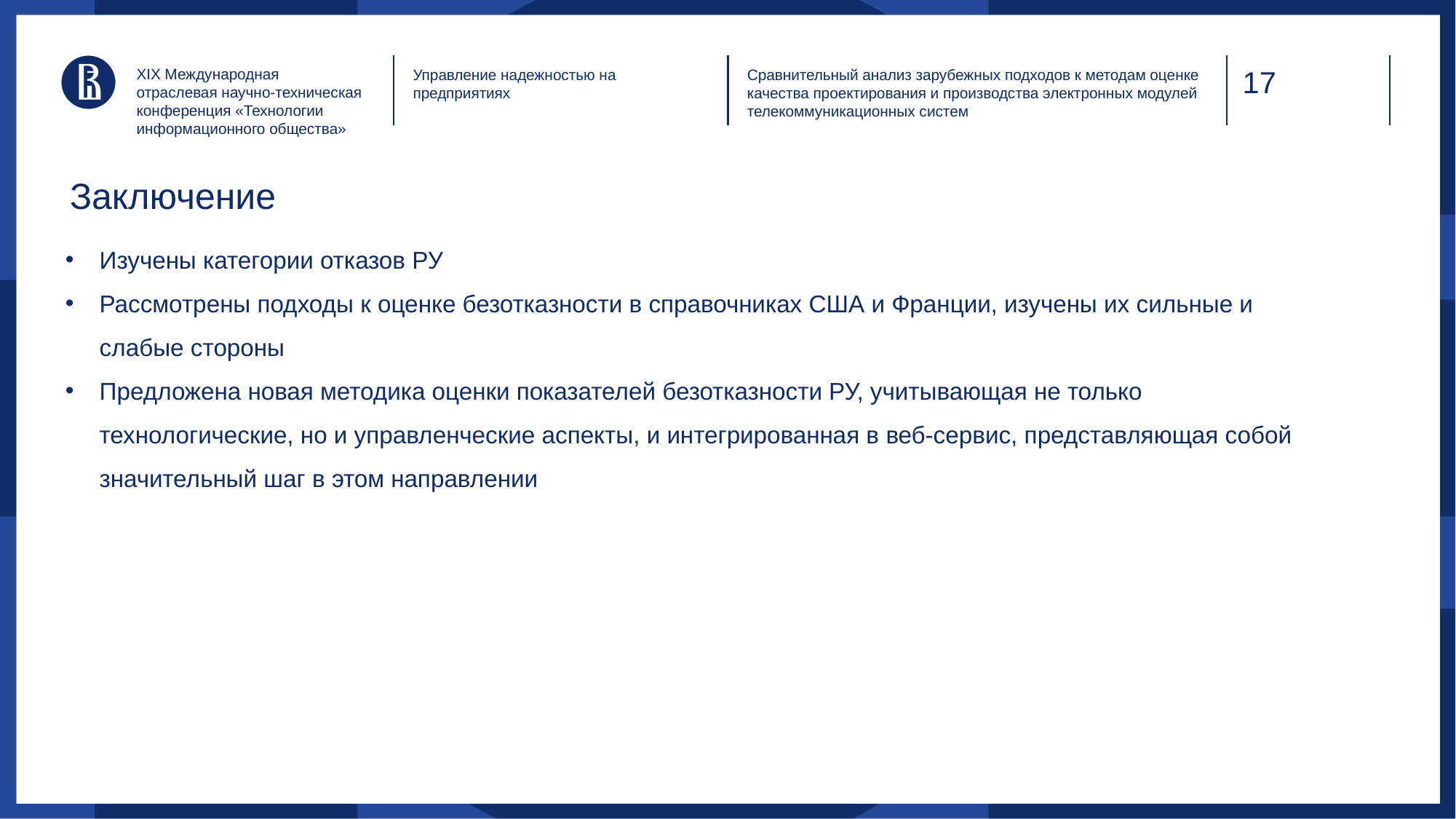

XIX Международная отраслевая научно-техническая конференция «Технологии информационного общества»
Управление надежностью на предприятиях
Сравнительный анализ зарубежных подходов к методам оценке качества проектирования и производства электронных модулей телекоммуникационных систем

Заключение
Изучены категории отказов РУ
Рассмотрены подходы к оценке безотказности в справочниках США и Франции, изучены их сильные и слабые стороны
Предложена новая методика оценки показателей безотказности РУ, учитывающая не только технологические, но и управленческие аспекты, и интегрированная в веб-сервис, представляющая собой значительный шаг в этом направлении